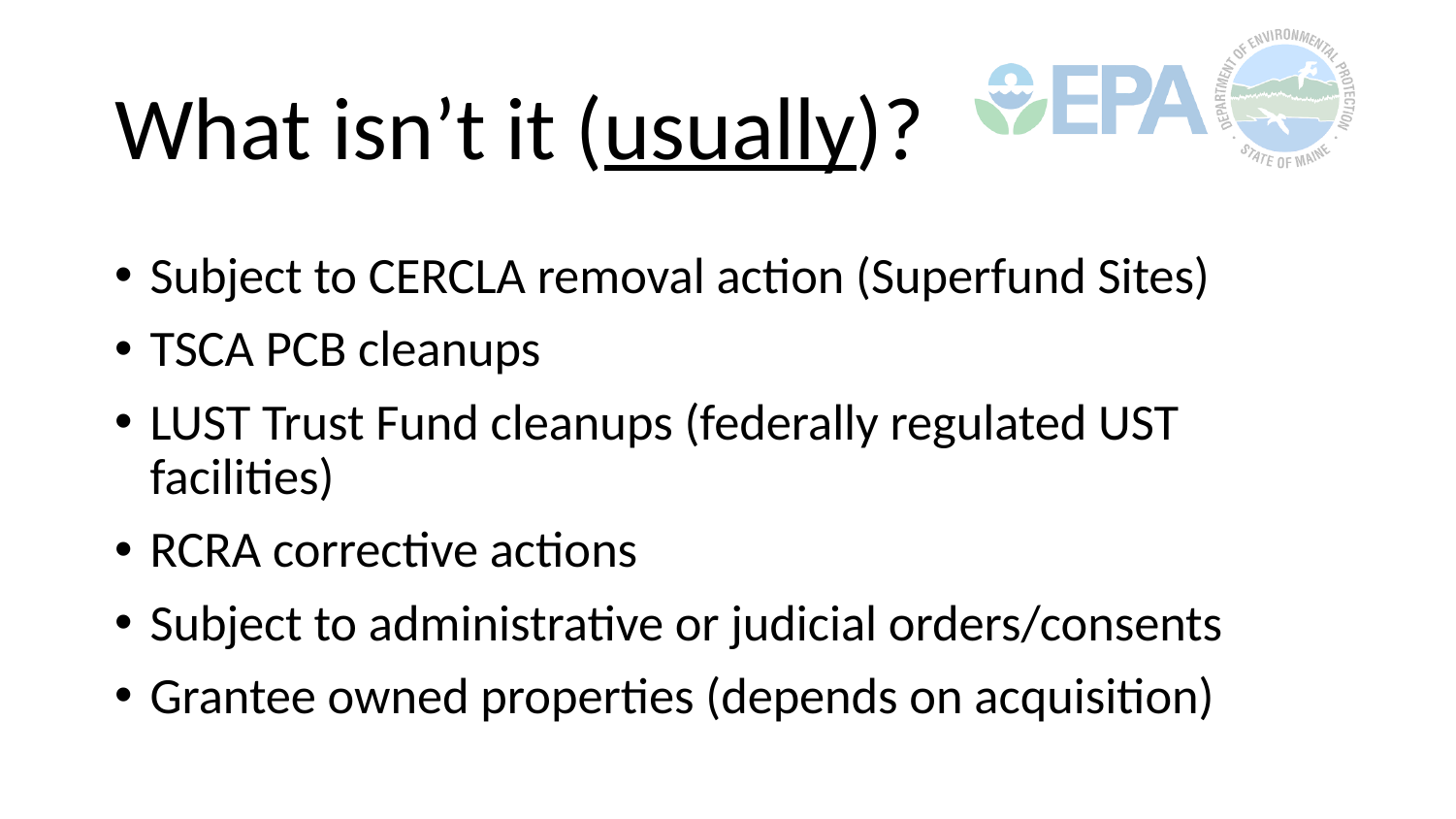

# What isn’t it (usually)?
Subject to CERCLA removal action (Superfund Sites)
TSCA PCB cleanups
LUST Trust Fund cleanups (federally regulated UST facilities)
RCRA corrective actions
Subject to administrative or judicial orders/consents
Grantee owned properties (depends on acquisition)